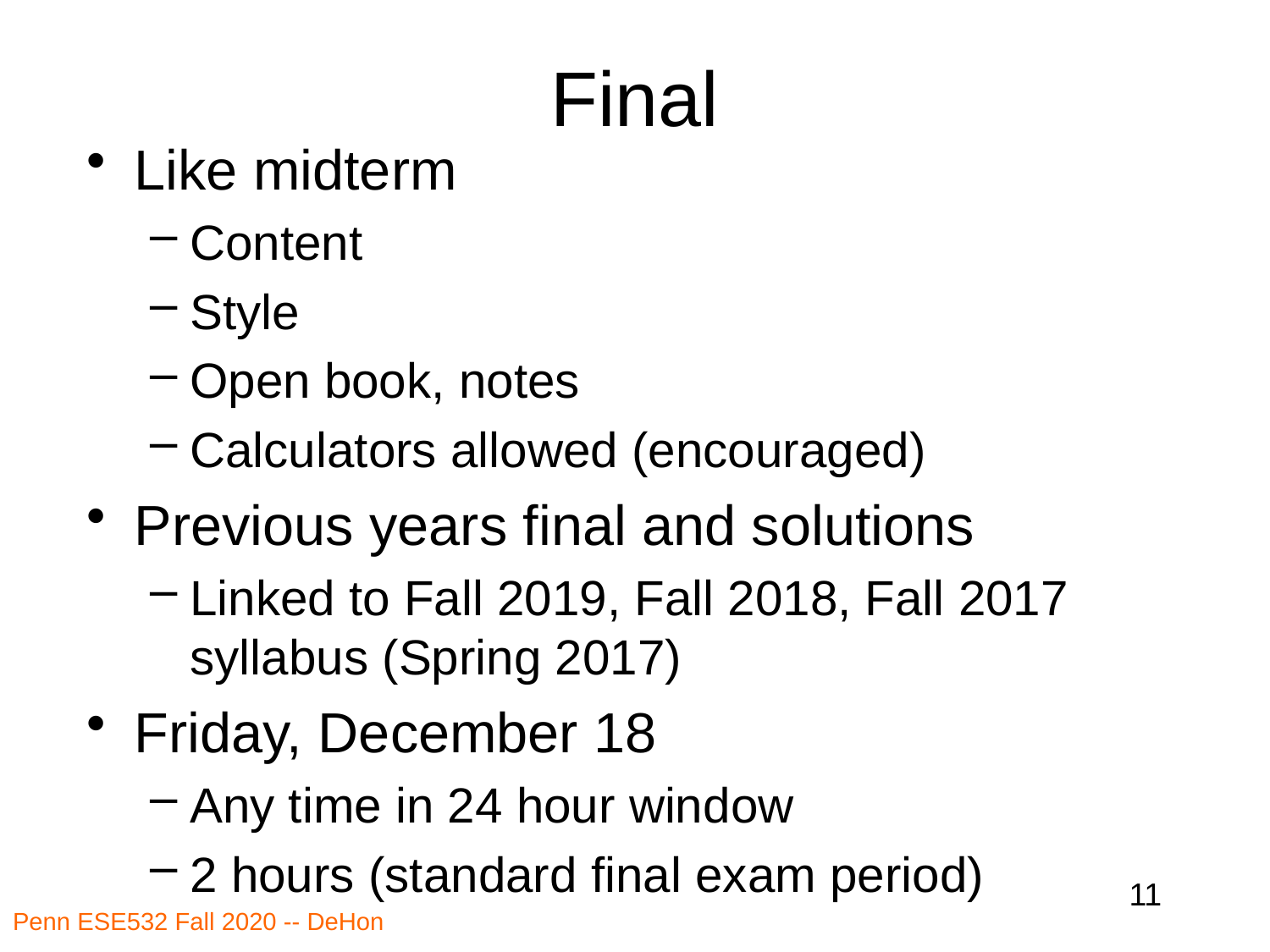

# Final
Like midterm
Content
Style
Open book, notes
Calculators allowed (encouraged)
Previous years final and solutions
Linked to Fall 2019, Fall 2018, Fall 2017 syllabus (Spring 2017)
Friday, December 18
Any time in 24 hour window
2 hours (standard final exam period)

11
Penn ESE532 Fall 2020 -- DeHon